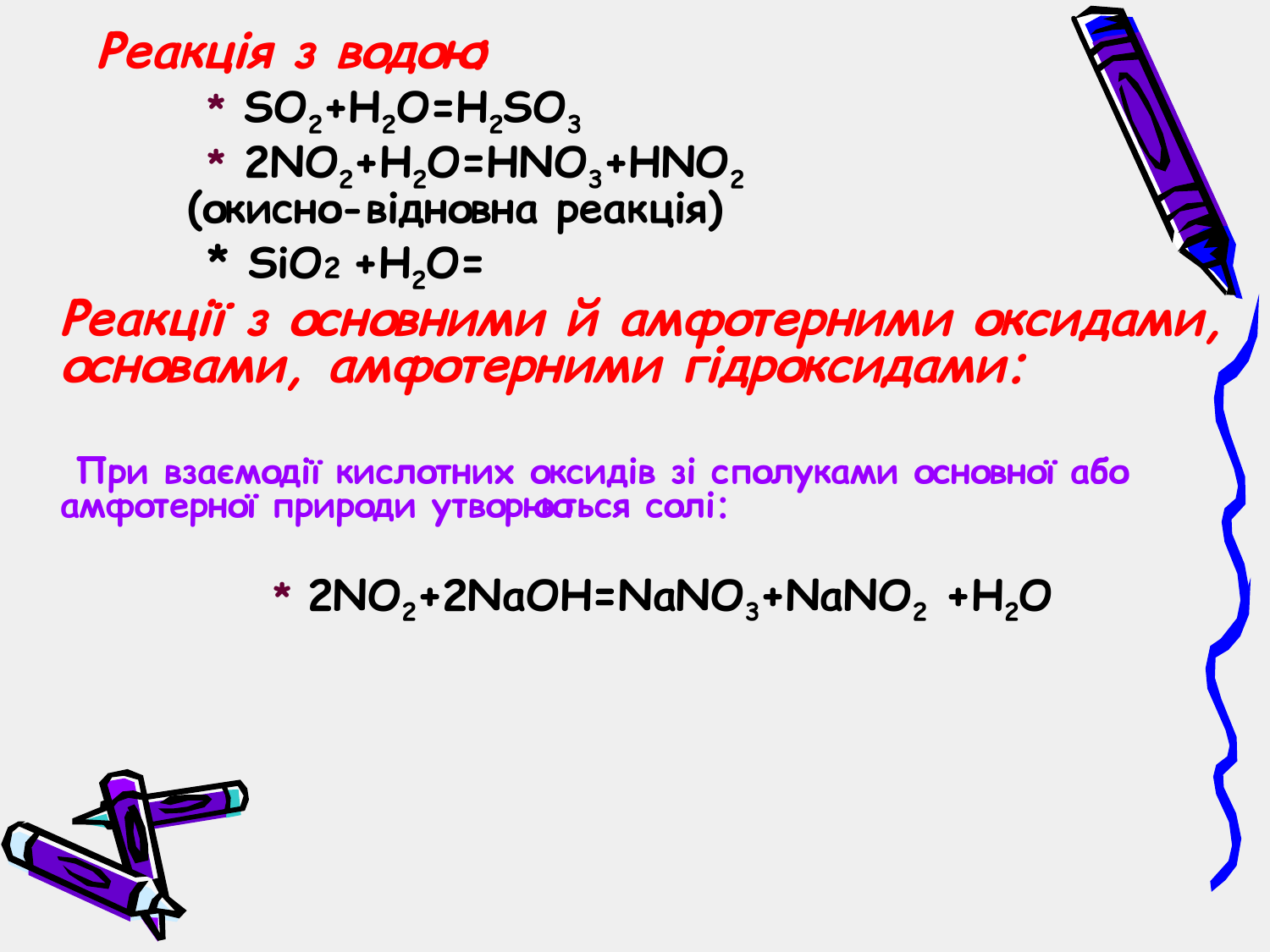

Реакція з водою:
        * SO2+H2O=H2SO3
        * 2NO2+H2O=HNO3+HNO2  	 	     	       	    	(окисно-відновна реакція)
        * SiO2 +H2O=
Реакції з основними й амфотерними оксидами, основами, амфотерними гідроксидами:

 При взаємодії кислотних оксидів зі сполуками основної або амфотерної природи утворюються солі:

              * 2NO2+2NaOH=NaNO3+NaNO2 +H2O